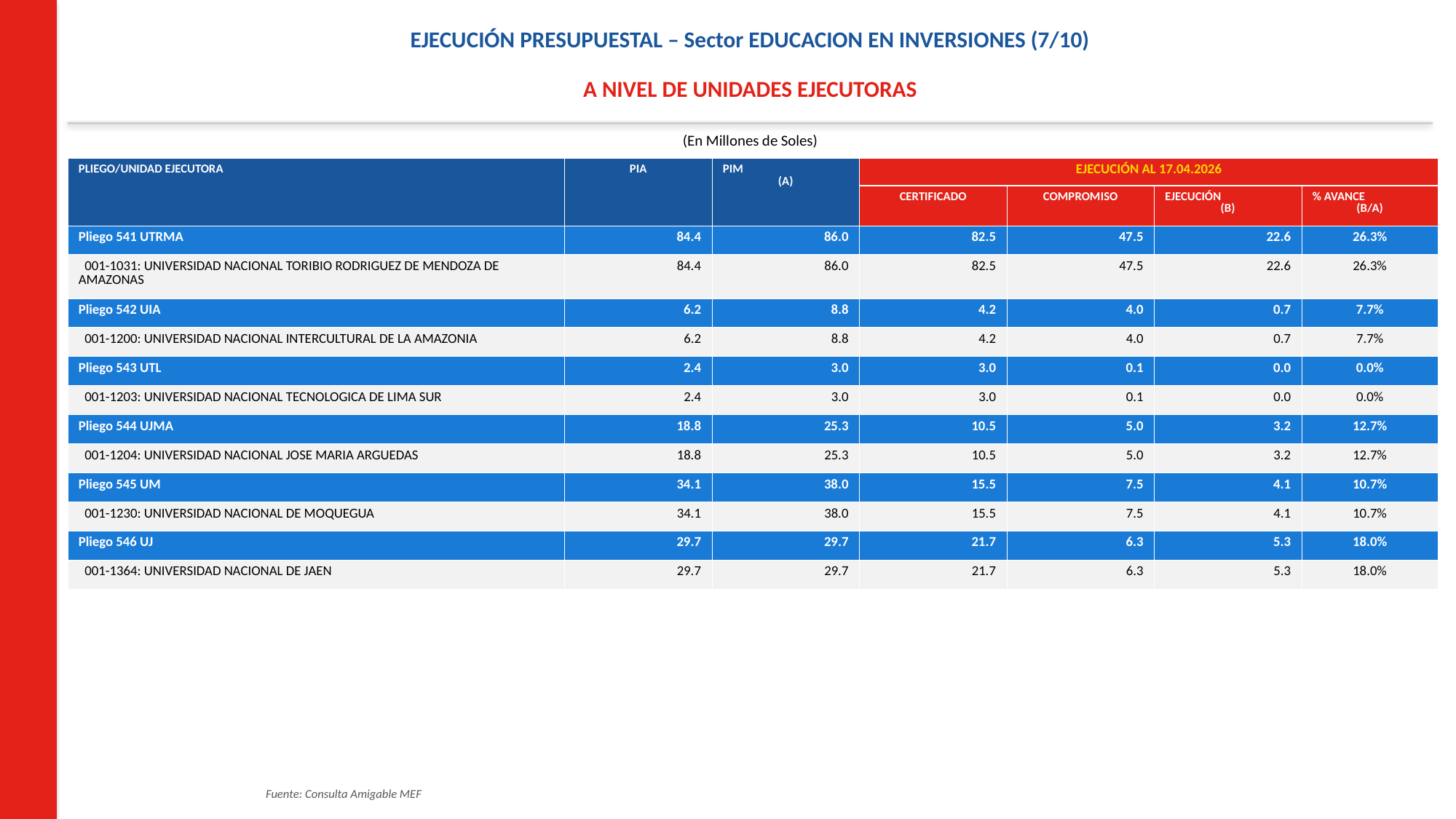

EJECUCIÓN PRESUPUESTAL – Sector EDUCACION EN INVERSIONES (7/10)
A NIVEL DE UNIDADES EJECUTORAS

(En Millones de Soles)
| PLIEGO/UNIDAD EJECUTORA | PIA | PIM (A) | EJECUCIÓN AL 17.04.2026 |  |  |  |
| --- | --- | --- | --- | --- | --- | --- |
|  |  |  | CERTIFICADO | COMPROMISO | EJECUCIÓN (B) | % AVANCE (B/A) |
| Pliego 541 UTRMA | 84.4 | 86.0 | 82.5 | 47.5 | 22.6 | 26.3% |
| 001-1031: UNIVERSIDAD NACIONAL TORIBIO RODRIGUEZ DE MENDOZA DE AMAZONAS | 84.4 | 86.0 | 82.5 | 47.5 | 22.6 | 26.3% |
| Pliego 542 UIA | 6.2 | 8.8 | 4.2 | 4.0 | 0.7 | 7.7% |
| 001-1200: UNIVERSIDAD NACIONAL INTERCULTURAL DE LA AMAZONIA | 6.2 | 8.8 | 4.2 | 4.0 | 0.7 | 7.7% |
| Pliego 543 UTL | 2.4 | 3.0 | 3.0 | 0.1 | 0.0 | 0.0% |
| 001-1203: UNIVERSIDAD NACIONAL TECNOLOGICA DE LIMA SUR | 2.4 | 3.0 | 3.0 | 0.1 | 0.0 | 0.0% |
| Pliego 544 UJMA | 18.8 | 25.3 | 10.5 | 5.0 | 3.2 | 12.7% |
| 001-1204: UNIVERSIDAD NACIONAL JOSE MARIA ARGUEDAS | 18.8 | 25.3 | 10.5 | 5.0 | 3.2 | 12.7% |
| Pliego 545 UM | 34.1 | 38.0 | 15.5 | 7.5 | 4.1 | 10.7% |
| 001-1230: UNIVERSIDAD NACIONAL DE MOQUEGUA | 34.1 | 38.0 | 15.5 | 7.5 | 4.1 | 10.7% |
| Pliego 546 UJ | 29.7 | 29.7 | 21.7 | 6.3 | 5.3 | 18.0% |
| 001-1364: UNIVERSIDAD NACIONAL DE JAEN | 29.7 | 29.7 | 21.7 | 6.3 | 5.3 | 18.0% |
Fuente: Consulta Amigable MEF